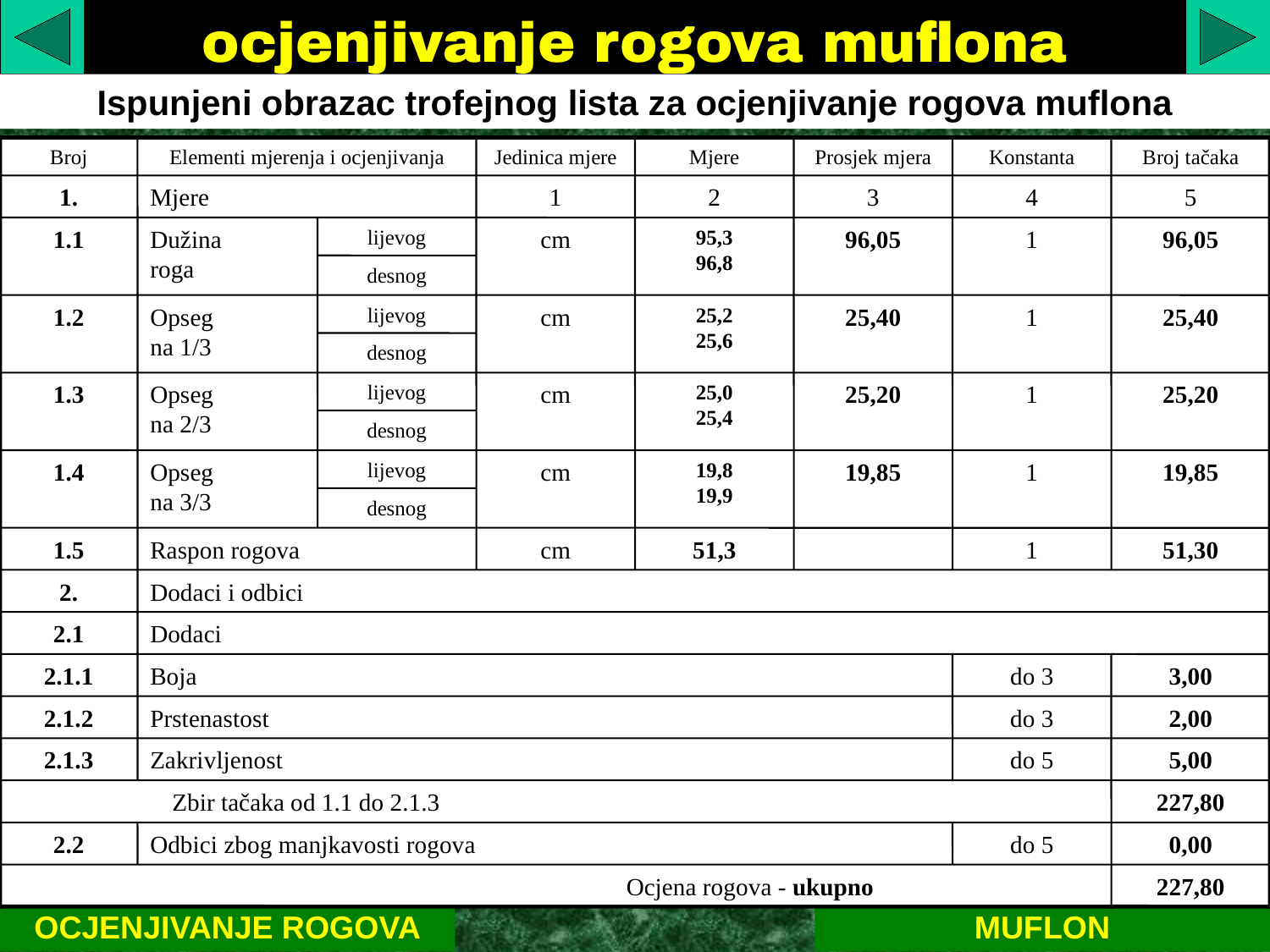

ocjenjivanje rogova muflona

Ispunjeni obrazac trofejnog lista za ocjenjivanje rogova muflona
Broj

Elementi mjerenja i ocjenjivanja

Jedinica mjere

Mjere

Prosjek mjera

Konstanta

Broj tačaka

1.

Mjere
1
2
3
4
5
1.1

Dužina
roga
lijevog

cm
95,3
96,8
96,05
1
96,05
desnog

1.2

Opseg
na 1/3
lijevog
cm
25,2
25,6
25,40
1
25,40
desnog

1.3

Opseg
na 2/3
lijevog
cm
25,0
25,4
25,20
1
25,20
desnog

1.4

Opseg
na 3/3
lijevog
cm
19,8
19,9
19,85
1
19,85
desnog

1.5

Raspon rogova
cm
51,3

1
51,30
2.

Dodaci i odbici
2.1

Dodaci
2.1.1

Boja
do 3

3,00

2.1.2

Prstenastost
do 3
2,00
2.1.3

Zakrivljenost
do 5
5,00
                          Zbir tačaka od 1.1 do 2.1.3

227,80
2.2

Odbici zbog manjkavosti rogova

do 5

0,00
                                                                                                    Ocjena rogova - ukupno

227,80

OCJENJIVANJE ROGOVA
MUFLON